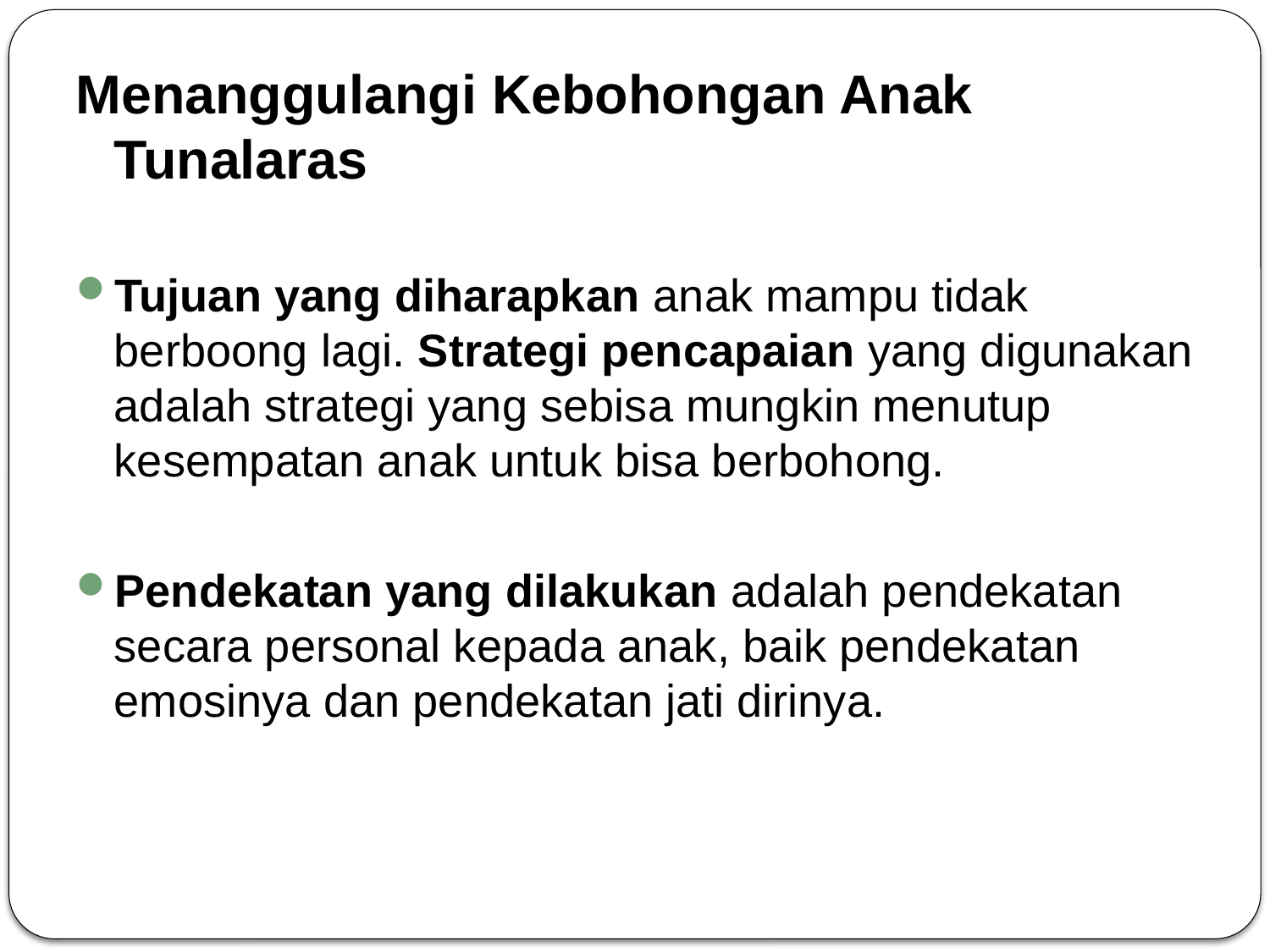

Menanggulangi Kebohongan Anak Tunalaras

Tujuan yang diharapkan anak mampu tidak berboong lagi. Strategi pencapaian yang digunakan adalah strategi yang sebisa mungkin menutup kesempatan anak untuk bisa berbohong.

Pendekatan yang dilakukan adalah pendekatan secara personal kepada anak, baik pendekatan emosinya dan pendekatan jati dirinya.